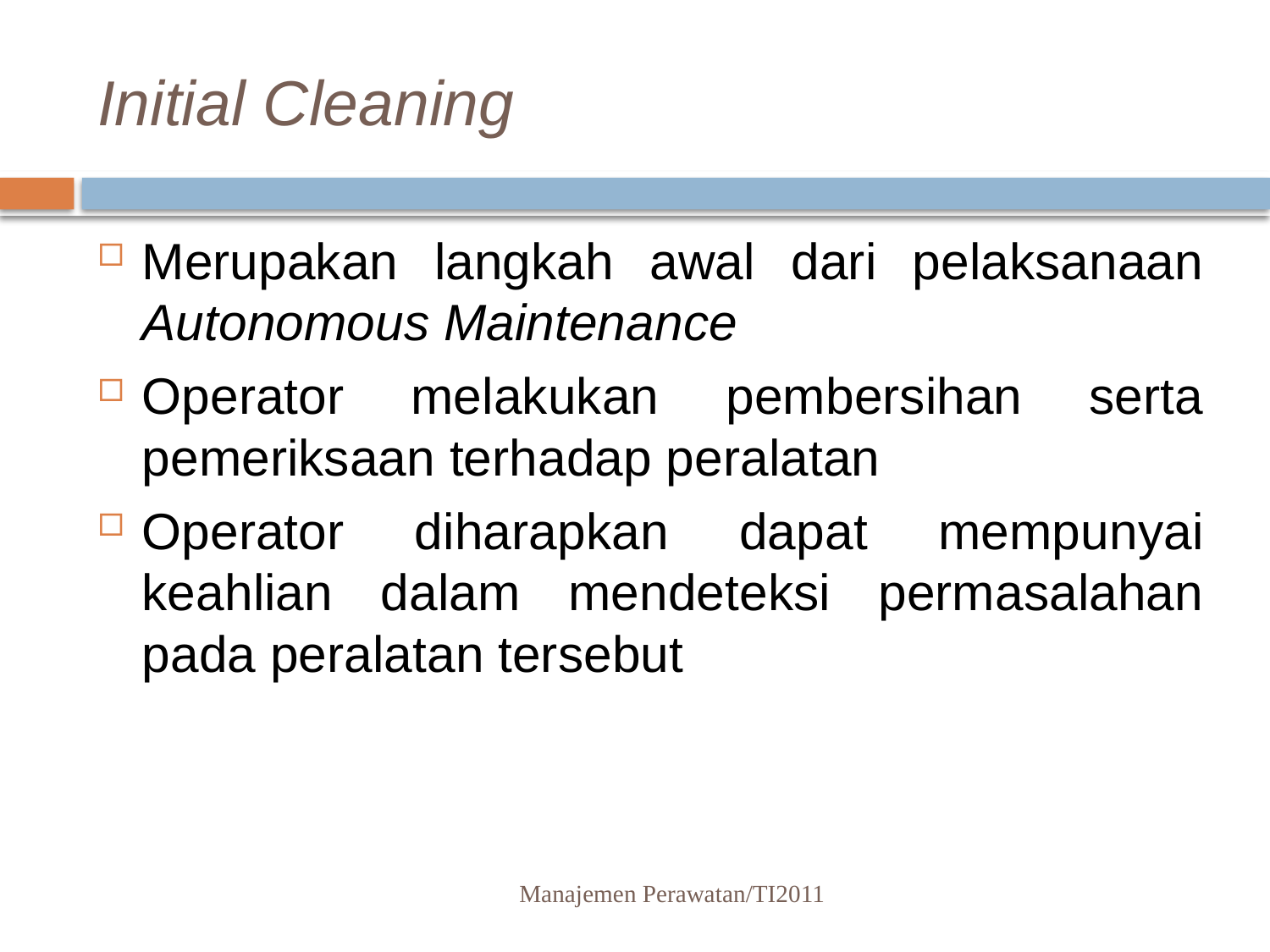

# Initial Cleaning
Merupakan langkah awal dari pelaksanaan Autonomous Maintenance
Operator melakukan pembersihan serta pemeriksaan terhadap peralatan
Operator diharapkan dapat mempunyai keahlian dalam mendeteksi permasalahan pada peralatan tersebut
Manajemen Perawatan/TI2011